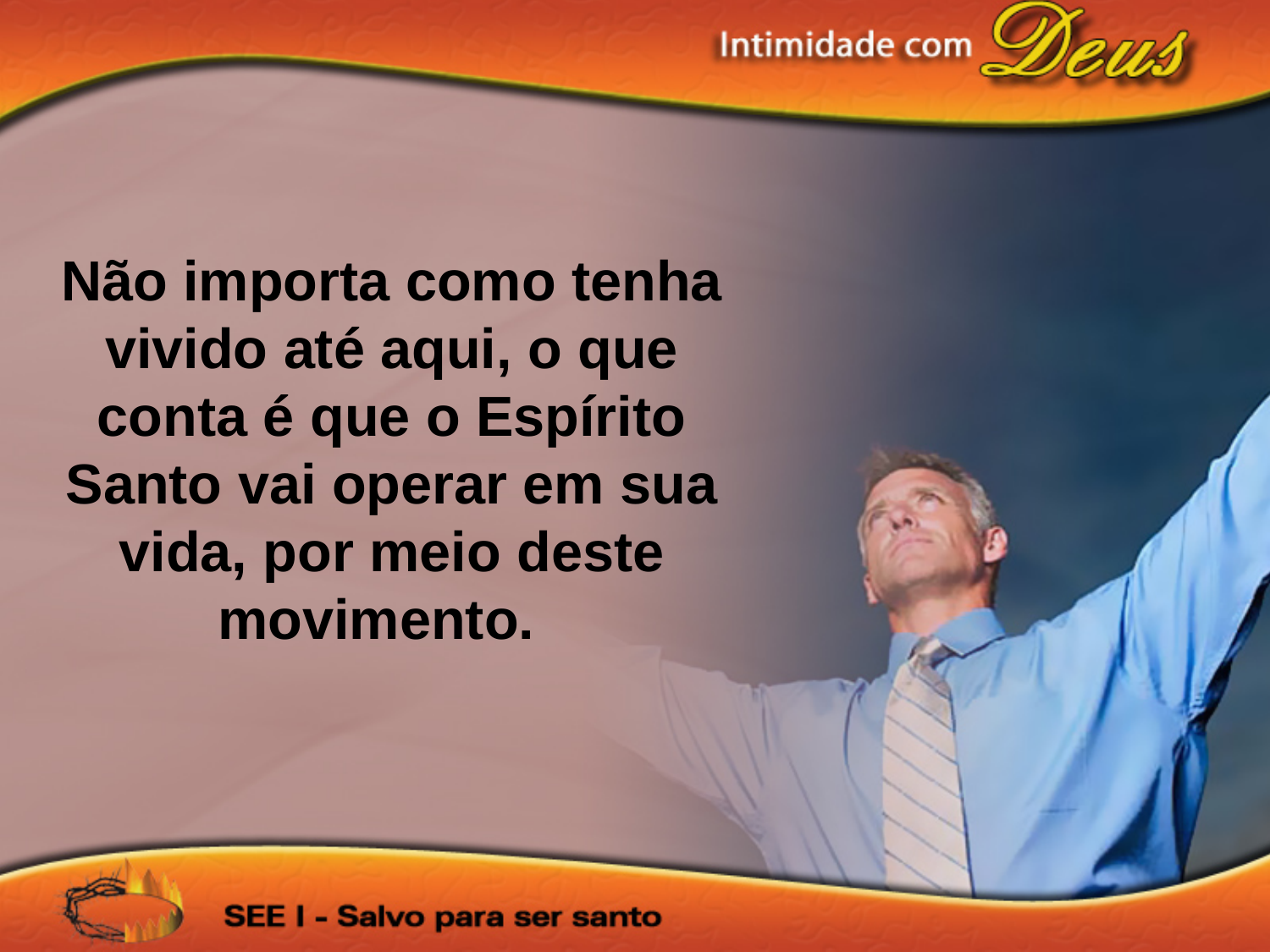

Não importa como tenha vivido até aqui, o que conta é que o Espírito Santo vai operar em sua vida, por meio deste movimento.